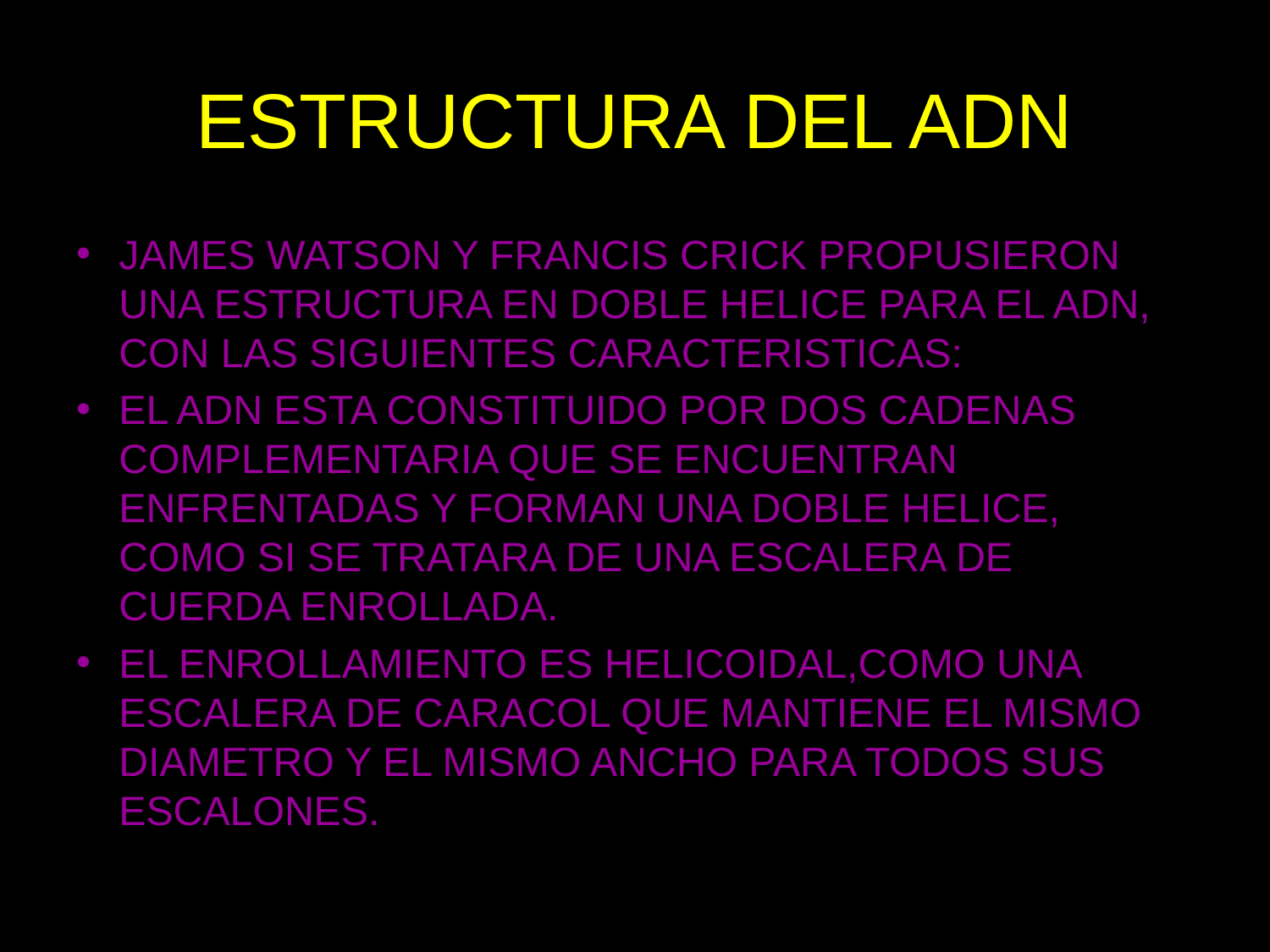

# ESTRUCTURA DEL ADN
JAMES WATSON Y FRANCIS CRICK PROPUSIERON UNA ESTRUCTURA EN DOBLE HELICE PARA EL ADN, CON LAS SIGUIENTES CARACTERISTICAS:
EL ADN ESTA CONSTITUIDO POR DOS CADENAS COMPLEMENTARIA QUE SE ENCUENTRAN ENFRENTADAS Y FORMAN UNA DOBLE HELICE, COMO SI SE TRATARA DE UNA ESCALERA DE CUERDA ENROLLADA.
EL ENROLLAMIENTO ES HELICOIDAL,COMO UNA ESCALERA DE CARACOL QUE MANTIENE EL MISMO DIAMETRO Y EL MISMO ANCHO PARA TODOS SUS ESCALONES.